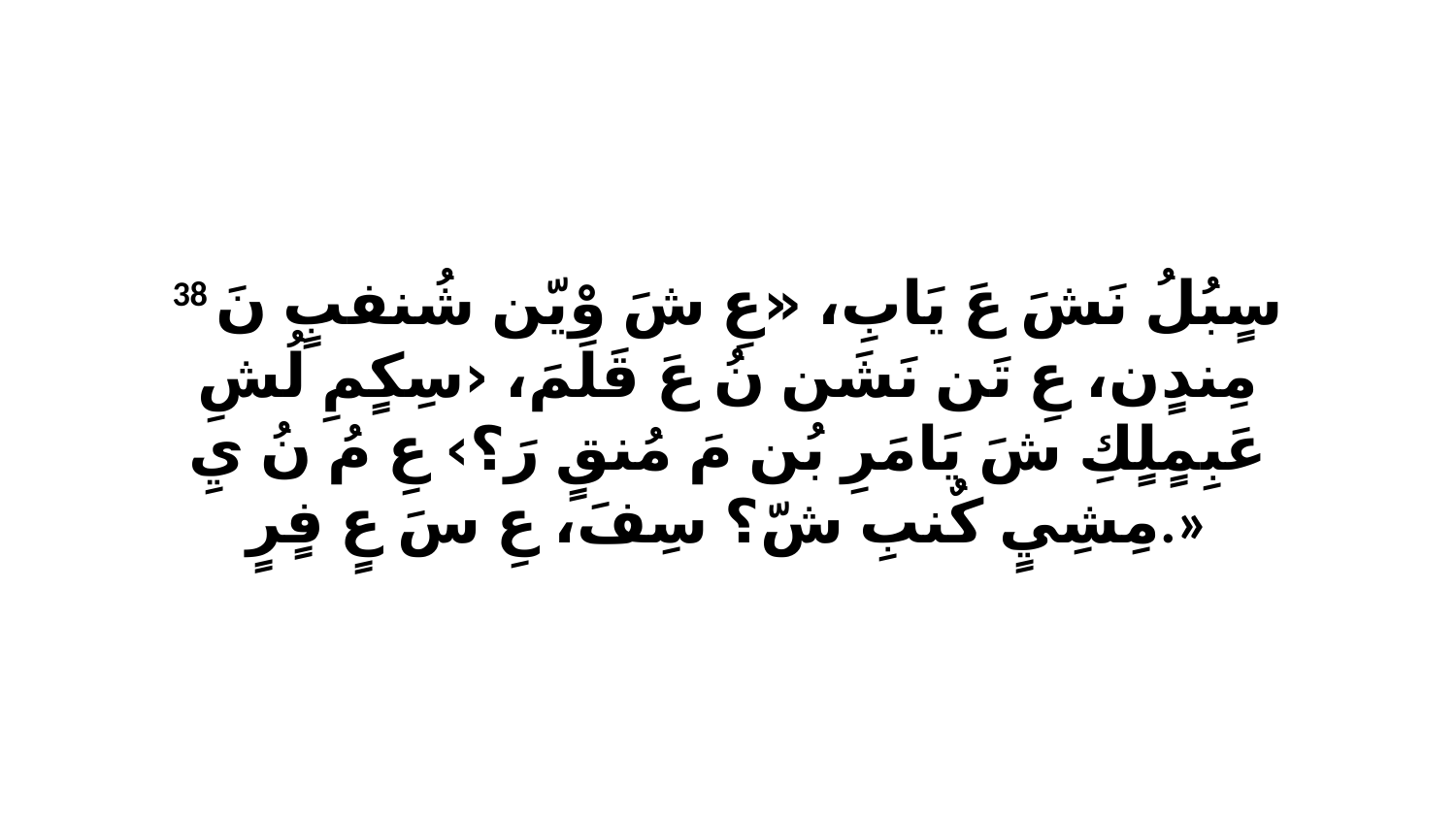

38 سٍبُلُ نَشَ عَ يَابِ، «عِ شَ وْيّن شُنفبٍ نَ مِندٍن، عِ تَن نَشَن نُ عَ قَلَمَ، ‹سِكٍمِ لُشِ عَبِمٍلٍكِ شَ يَامَرِ بُن مَ مُنقٍ رَ؟› عِ مُ نُ يِ مِشِيٍ كٌنبِ شّ؟ سِفَ، عِ سَ عٍ فٍرٍ.»